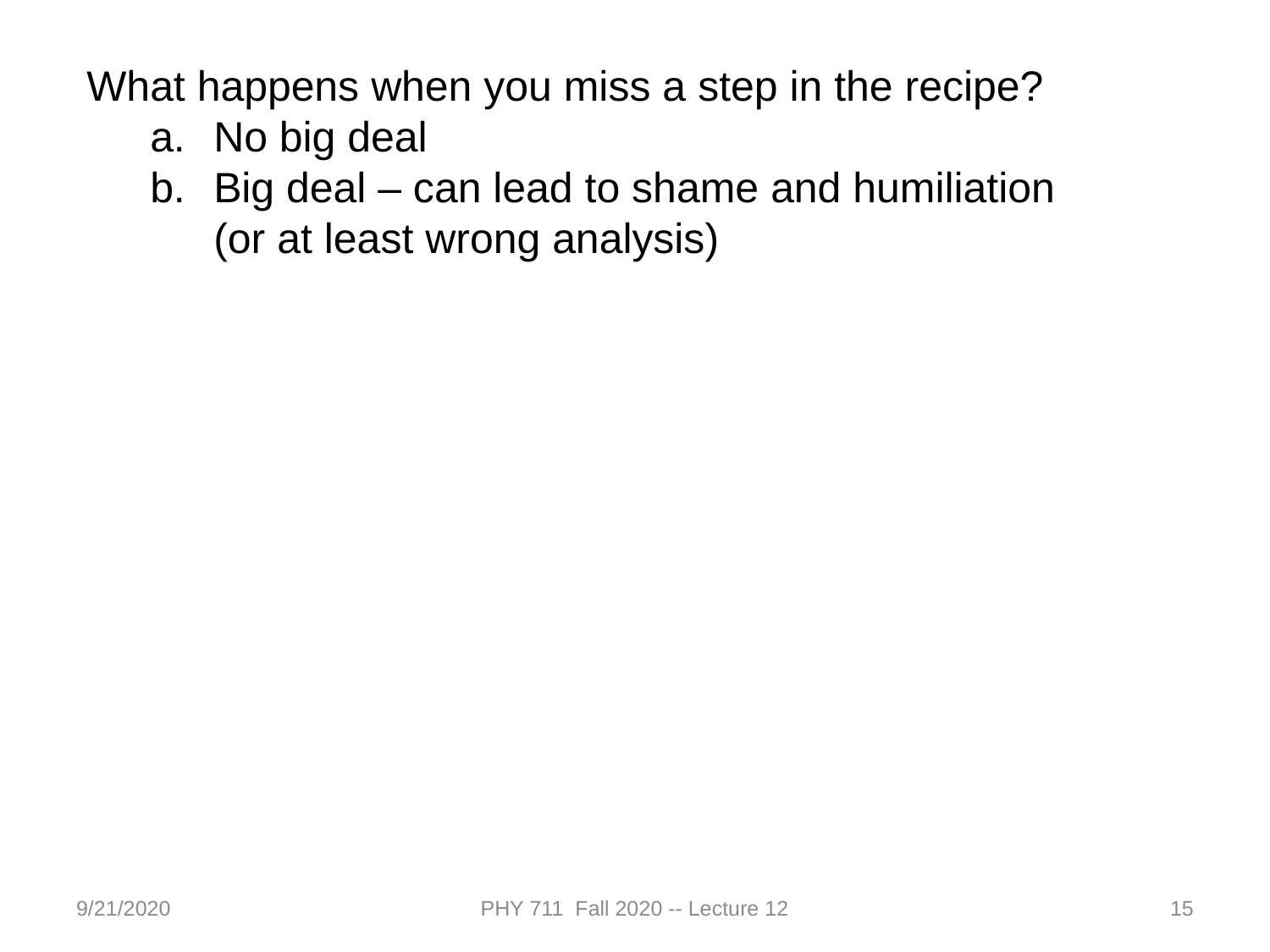

What happens when you miss a step in the recipe?
No big deal
Big deal – can lead to shame and humiliation (or at least wrong analysis)
9/21/2020
PHY 711  Fall 2020 -- Lecture 12
15